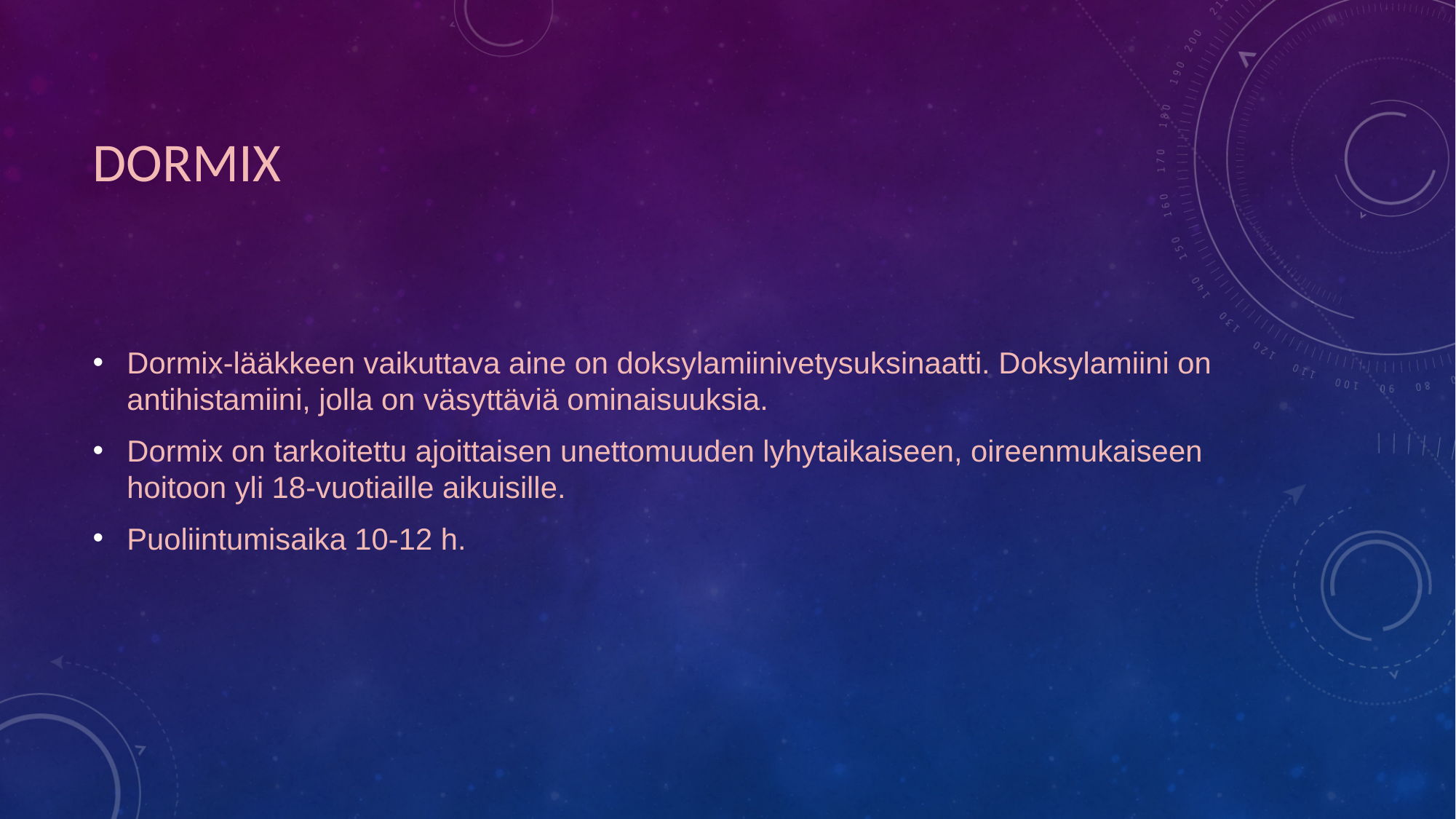

# Dormix
Dormix-lääkkeen vaikuttava aine on doksylamiinivetysuksinaatti. Doksylamiini on antihistamiini, jolla on väsyttäviä ominaisuuksia.
Dormix on tarkoitettu ajoittaisen unettomuuden lyhytaikaiseen, oireenmukaiseen hoitoon yli 18‑vuotiaille aikuisille.
Puoliintumisaika 10-12 h.